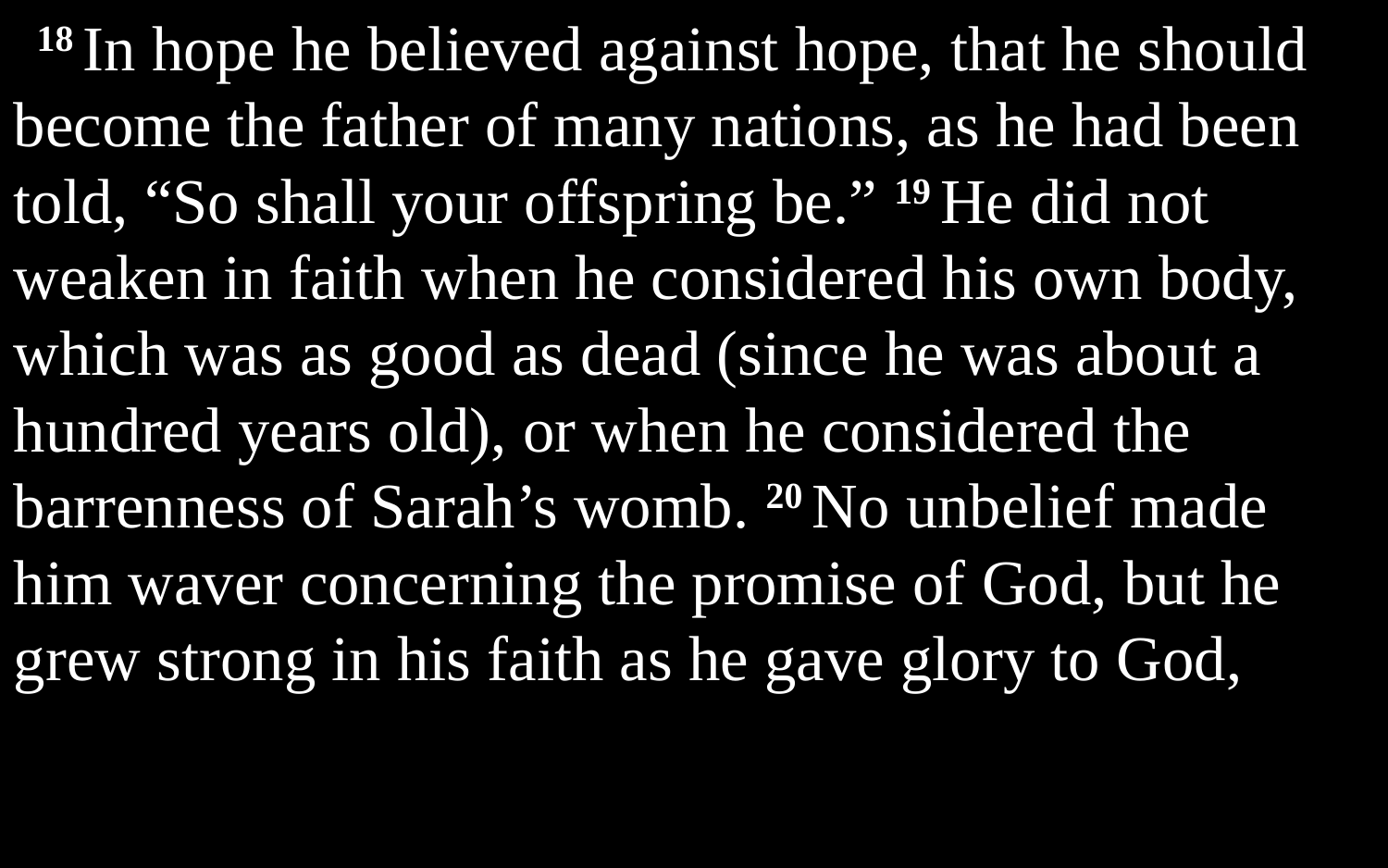

18 In hope he believed against hope, that he should become the father of many nations, as he had been told, “So shall your offspring be.” 19 He did not weaken in faith when he considered his own body, which was as good as dead (since he was about a hundred years old), or when he considered the barrenness of Sarah’s womb. 20 No unbelief made him waver concerning the promise of God, but he grew strong in his faith as he gave glory to God,